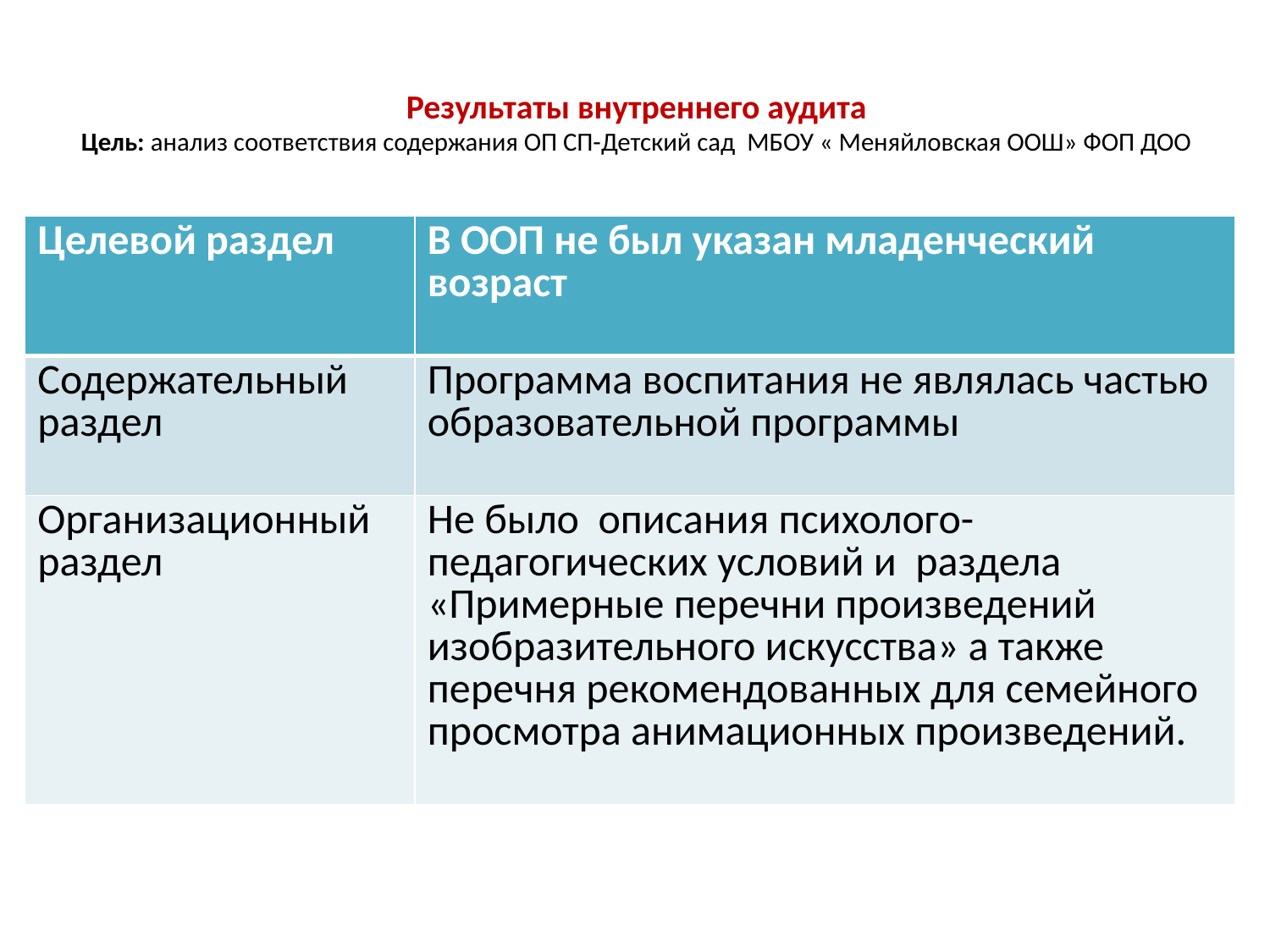

# Результаты внутреннего аудита Цель: анализ соответствия содержания ОП СП-Детский сад  МБОУ « Меняйловская ООШ» ФОП ДОО
| Целевой раздел | В ООП не был указан младенческий возраст |
| --- | --- |
| Содержательный раздел | Программа воспитания не являлась частью образовательной программы |
| Организационный раздел | Не было описания психолого-педагогических условий и раздела «Примерные перечни произведений изобразительного искусства» а также перечня рекомендованных для семейного просмотра анимационных произведений. |